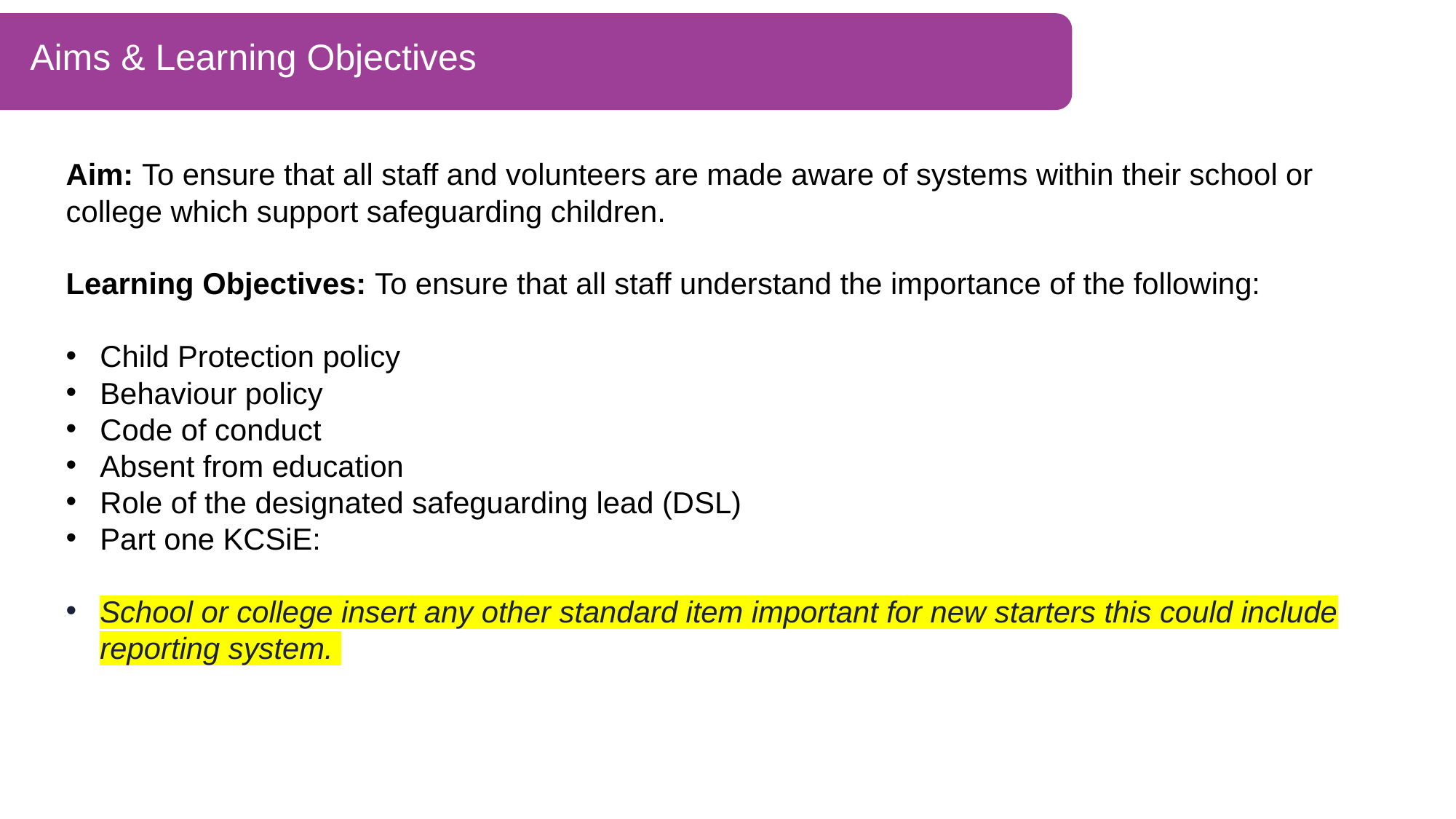

Aims & Learning Objectives
Aim: To ensure that all staff and volunteers are made aware of systems within their school or college which support safeguarding children. ​

Learning Objectives: To ensure that all staff understand the importance of the following:​

Child Protection policy​
Behaviour policy​
Code of conduct​
Absent from education​
Role of the designated safeguarding lead (DSL)​
Part one KCSiE:​

School or college insert any other standard item important for new starters this could include reporting system. ​